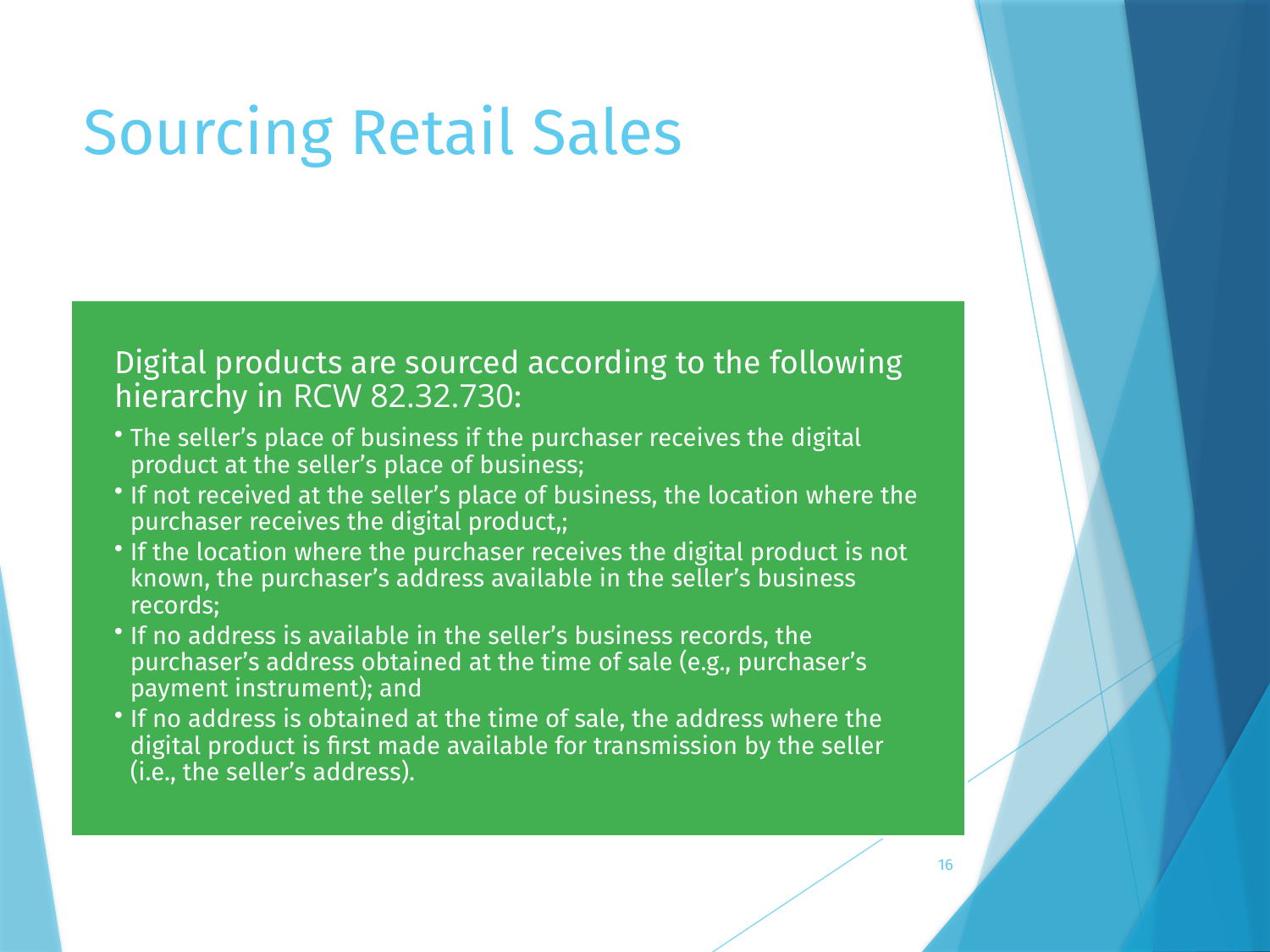

# Sourcing Retail Sales
Digital products are sourced according to the following hierarchy in RCW 82.32.730:
The seller’s place of business if the purchaser receives the digital product at the seller’s place of business;
If not received at the seller’s place of business, the location where the purchaser receives the digital product,;
If the location where the purchaser receives the digital product is not known, the purchaser’s address available in the seller’s business records;
If no address is available in the seller’s business records, the purchaser’s address obtained at the time of sale (e.g., purchaser’s payment instrument); and
If no address is obtained at the time of sale, the address where the digital product is first made available for transmission by the seller (i.e., the seller’s address).
16